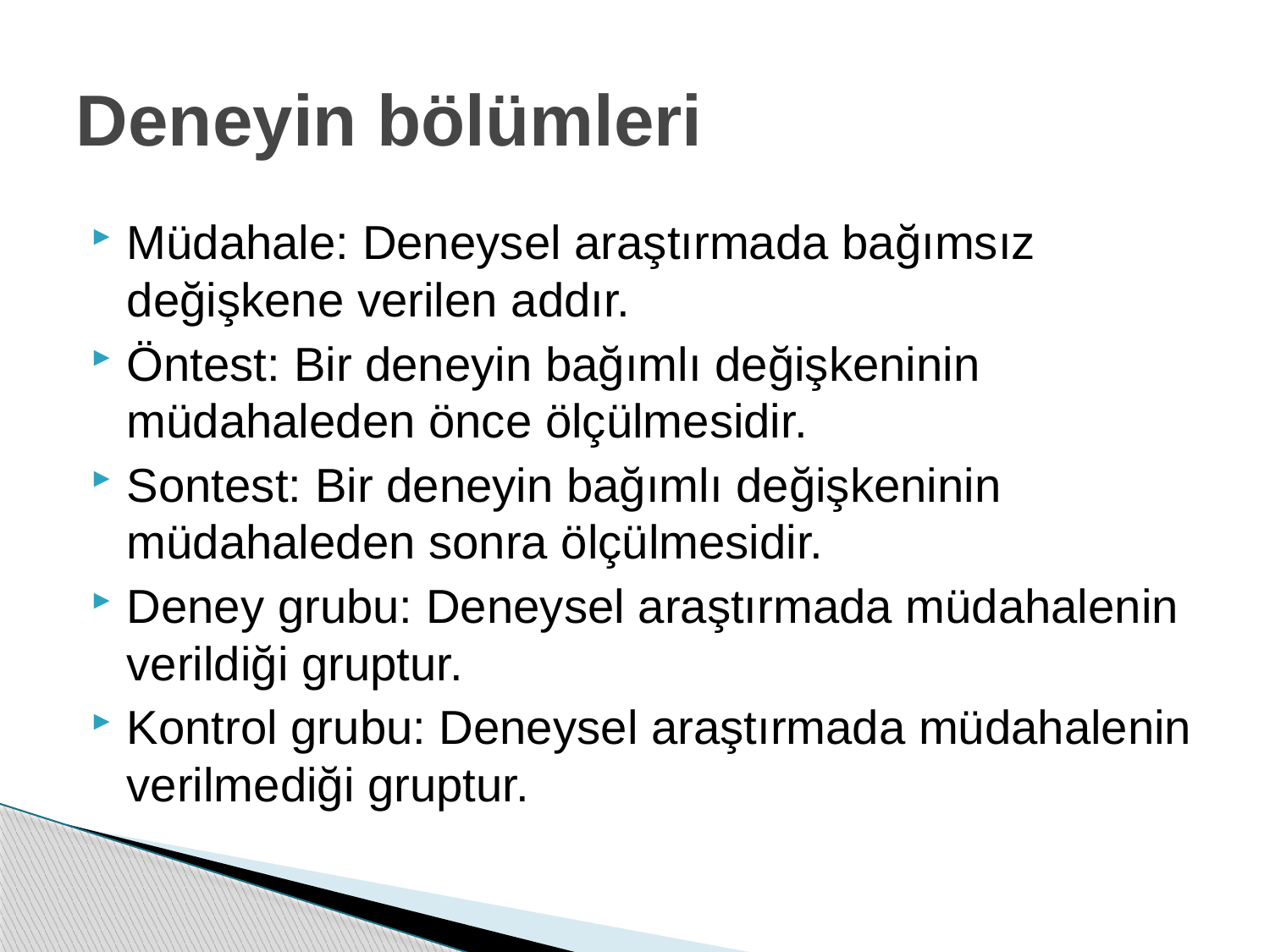

# Deneyin bölümleri
Müdahale: Deneysel araştırmada bağımsız değişkene verilen addır.
Öntest: Bir deneyin bağımlı değişkeninin müdahaleden önce ölçülmesidir.
Sontest: Bir deneyin bağımlı değişkeninin müdahaleden sonra ölçülmesidir.
Deney grubu: Deneysel araştırmada müdahalenin verildiği gruptur.
Kontrol grubu: Deneysel araştırmada müdahalenin verilmediği gruptur.